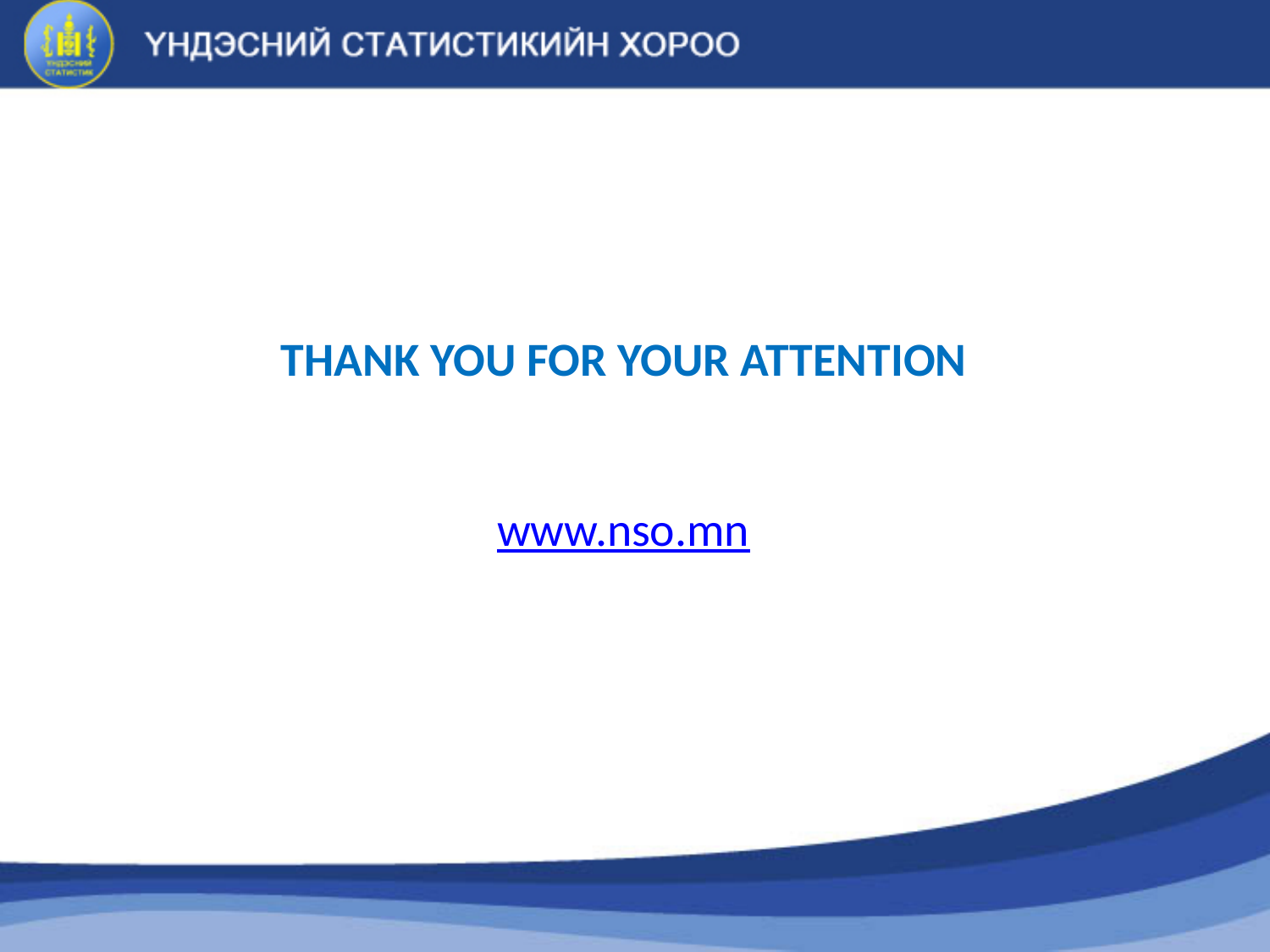

# THANK YOU FOR YOUR ATTENTION www.nso.mn